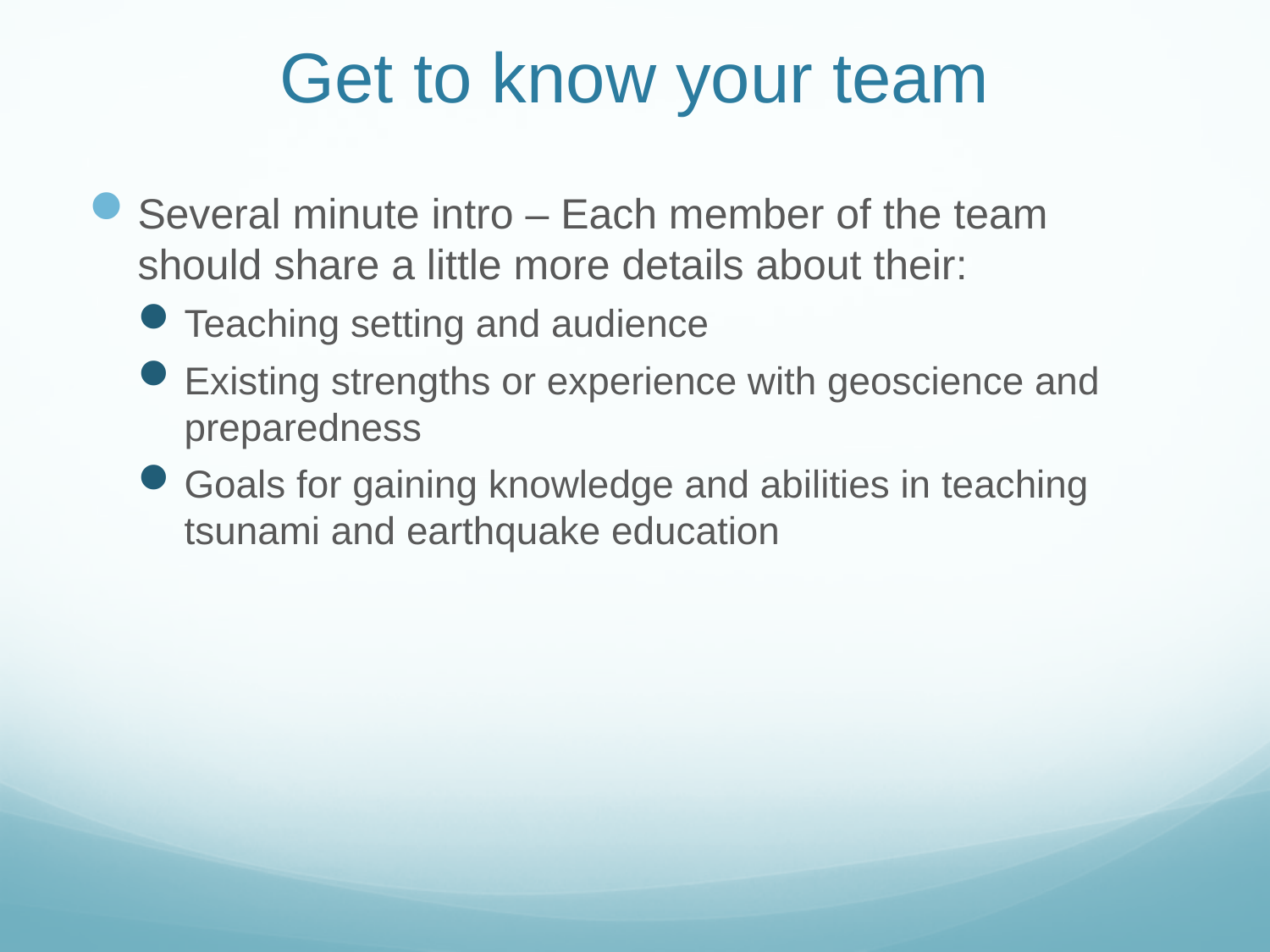

# Get to know your team
Several minute intro – Each member of the team should share a little more details about their:
Teaching setting and audience
Existing strengths or experience with geoscience and preparedness
Goals for gaining knowledge and abilities in teaching tsunami and earthquake education